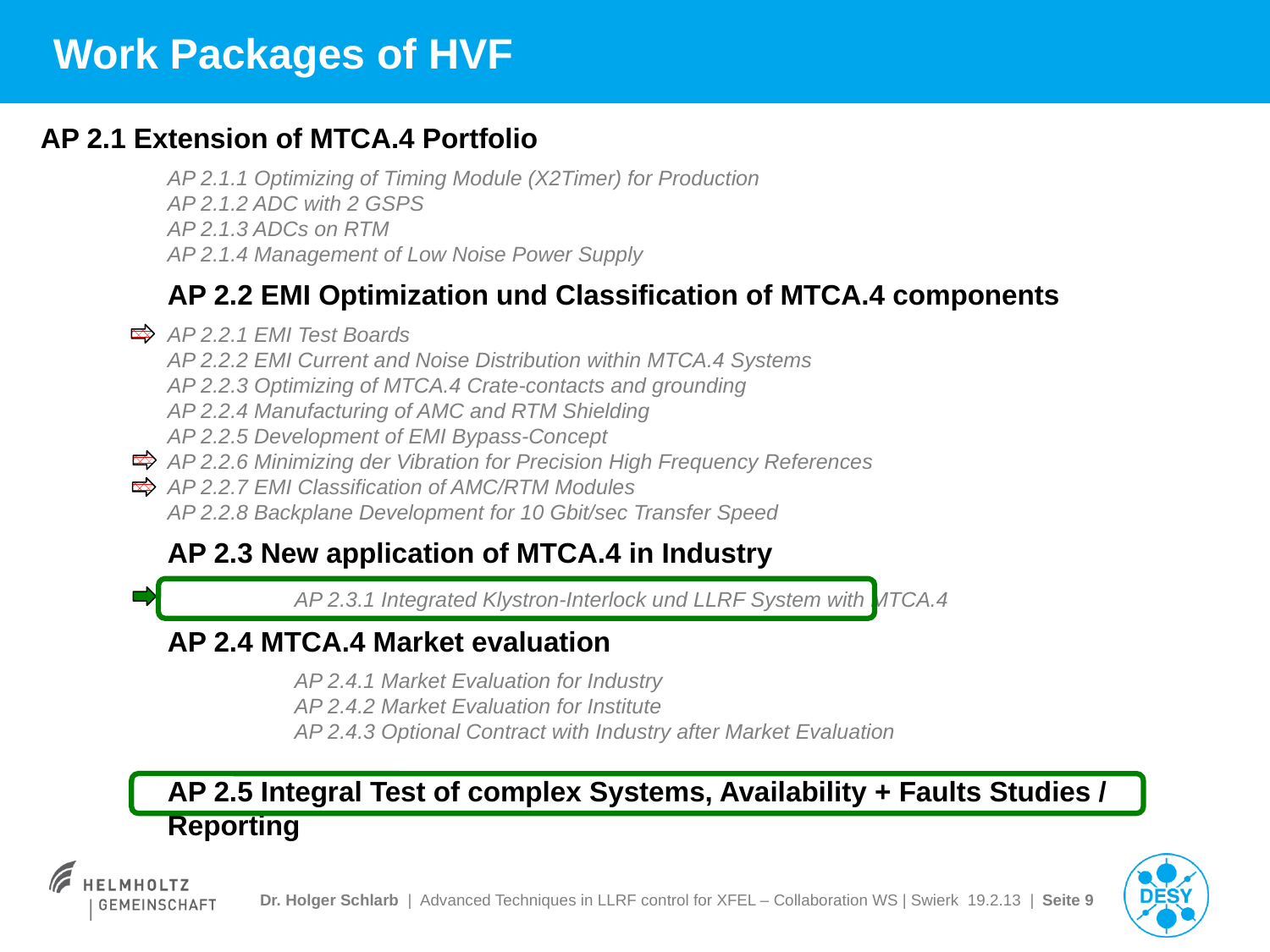

# Work Packages of HVF
AP 2.1 Extension of MTCA.4 Portfolio
AP 2.1.1 Optimizing of Timing Module (X2Timer) for Production
AP 2.1.2 ADC with 2 GSPS
AP 2.1.3 ADCs on RTM
AP 2.1.4 Management of Low Noise Power Supply
AP 2.2 EMI Optimization und Classification of MTCA.4 components
AP 2.2.1 EMI Test Boards
AP 2.2.2 EMI Current and Noise Distribution within MTCA.4 Systems
AP 2.2.3 Optimizing of MTCA.4 Crate-contacts and grounding
AP 2.2.4 Manufacturing of AMC and RTM Shielding
AP 2.2.5 Development of EMI Bypass-Concept
AP 2.2.6 Minimizing der Vibration for Precision High Frequency References
AP 2.2.7 EMI Classification of AMC/RTM Modules
AP 2.2.8 Backplane Development for 10 Gbit/sec Transfer Speed
AP 2.3 New application of MTCA.4 in Industry
	AP 2.3.1 Integrated Klystron-Interlock und LLRF System with MTCA.4
AP 2.4 MTCA.4 Market evaluation
	AP 2.4.1 Market Evaluation for Industry
	AP 2.4.2 Market Evaluation for Institute
	AP 2.4.3 Optional Contract with Industry after Market Evaluation

AP 2.5 Integral Test of complex Systems, Availability + Faults Studies / Reporting